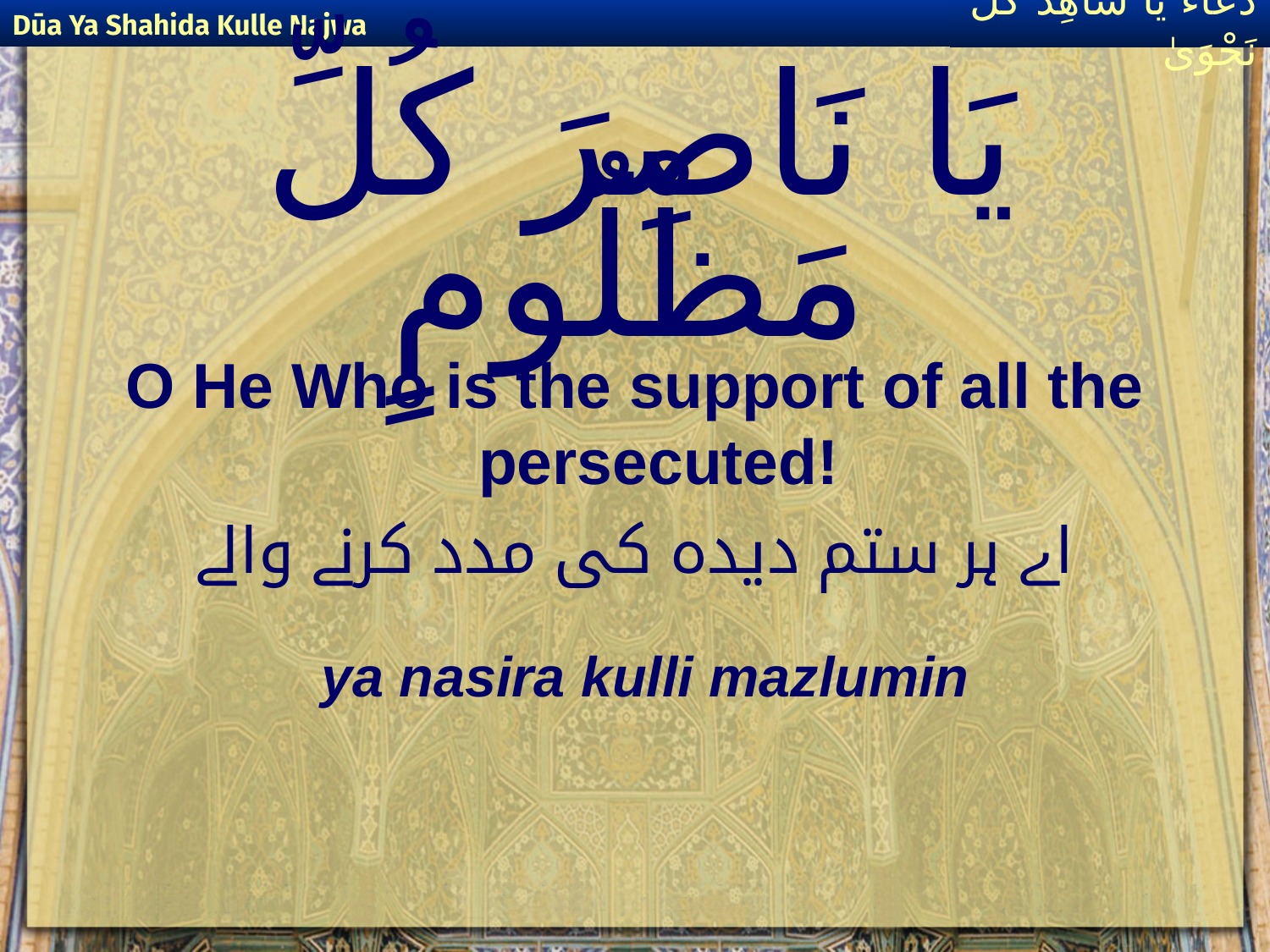

Dūa Ya Shahida Kulle Najwa
دُعَاءٌ يَا شَاهِدَ كُلِّ نَجْوَىٰ
# يَا نَاصِرَ كُلِّ مَظْلُومٍ
O He Who is the support of all the persecuted!
اے ہر ستم دیدہ کی مدد کرنے والے
ya nasira kulli mazlumin